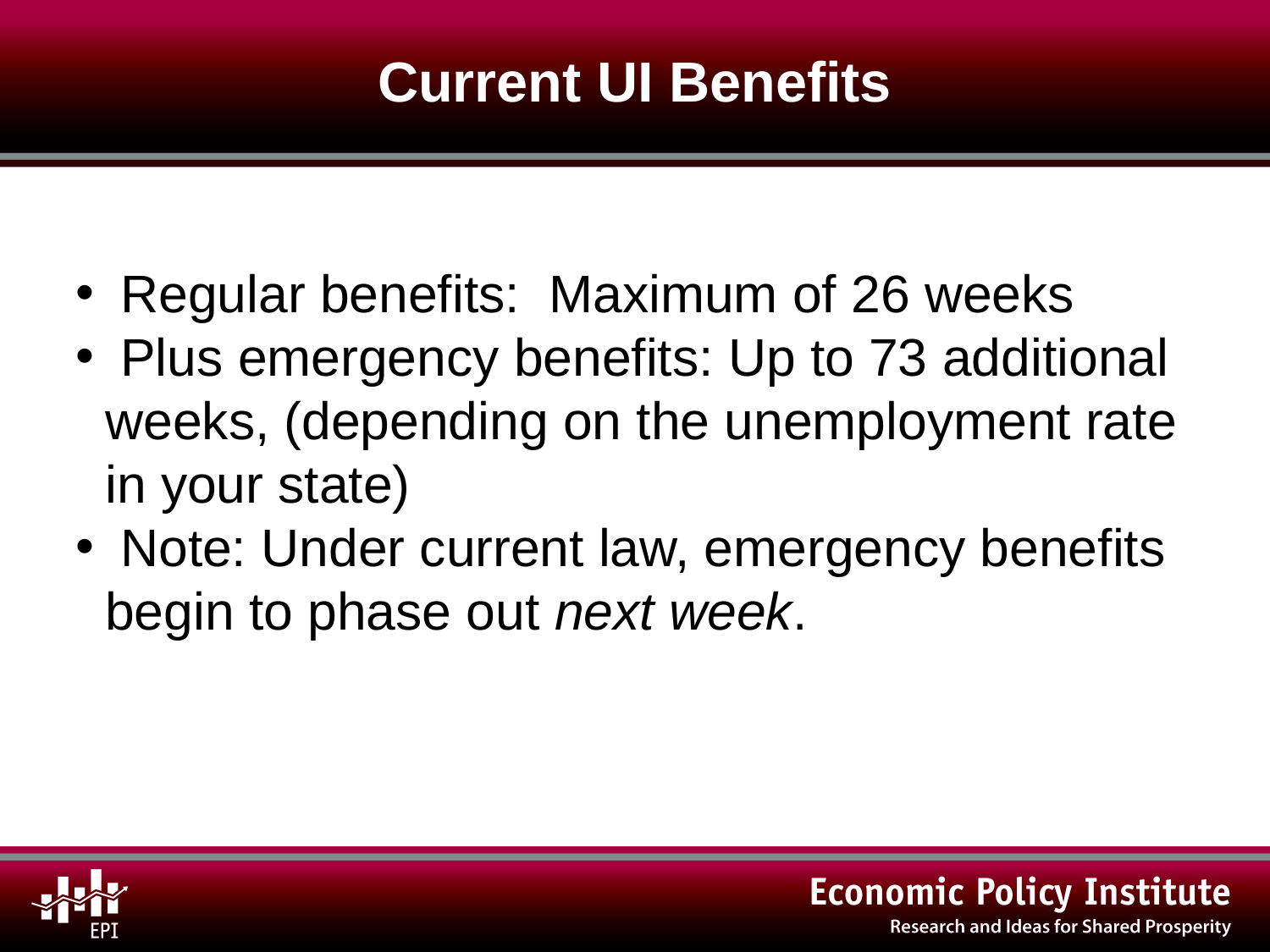

# Current UI Benefits
 Regular benefits:  Maximum of 26 weeks
 Plus emergency benefits: Up to 73 additional
  weeks, (depending on the unemployment rate
  in your state)
 Note: Under current law, emergency benefits
  begin to phase out next week.